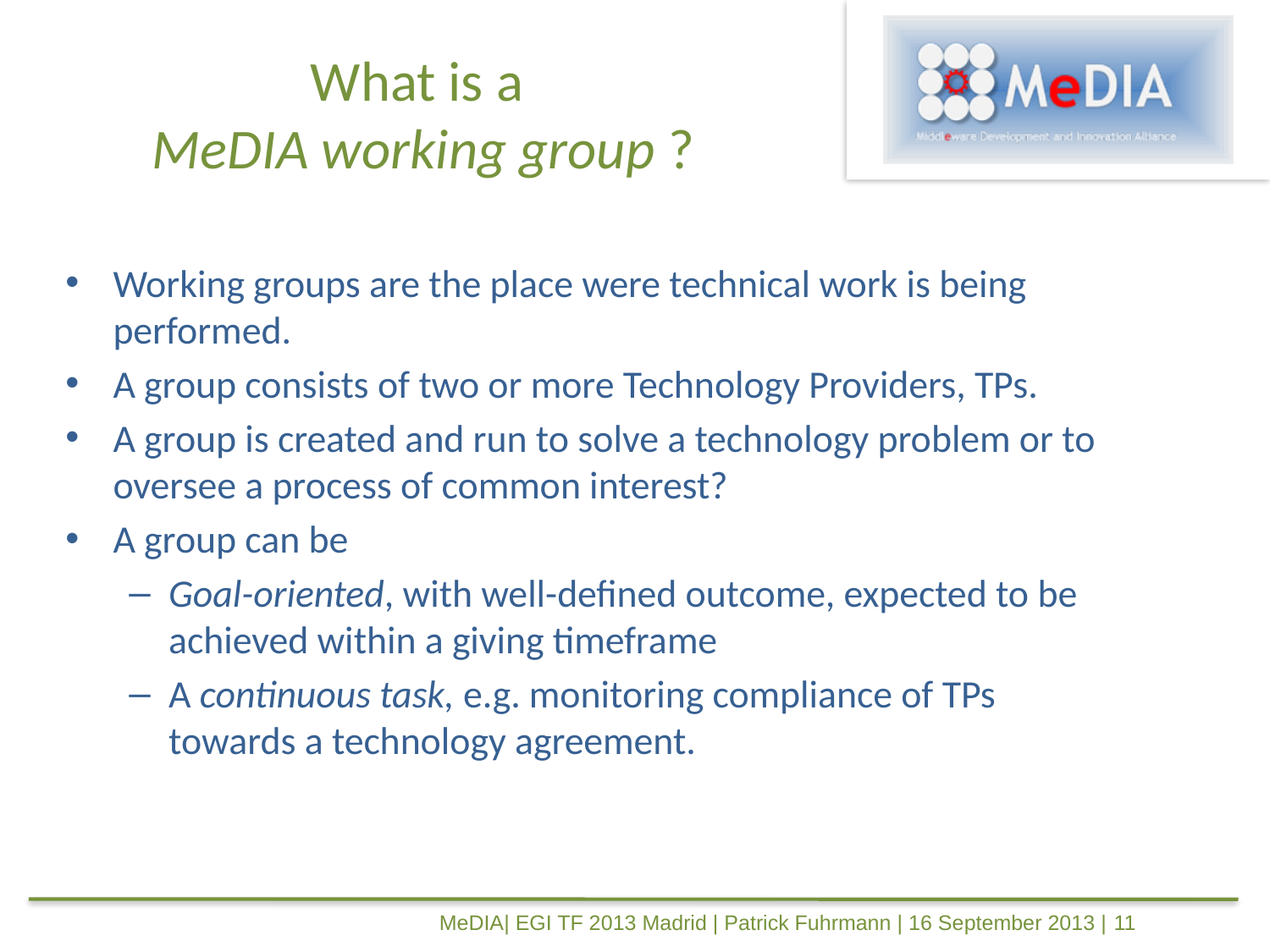

# What is a MeDIA working group ?
Working groups are the place were technical work is being performed.
A group consists of two or more Technology Providers, TPs.
A group is created and run to solve a technology problem or to oversee a process of common interest?
A group can be
Goal-oriented, with well-defined outcome, expected to be achieved within a giving timeframe
A continuous task, e.g. monitoring compliance of TPs towards a technology agreement.